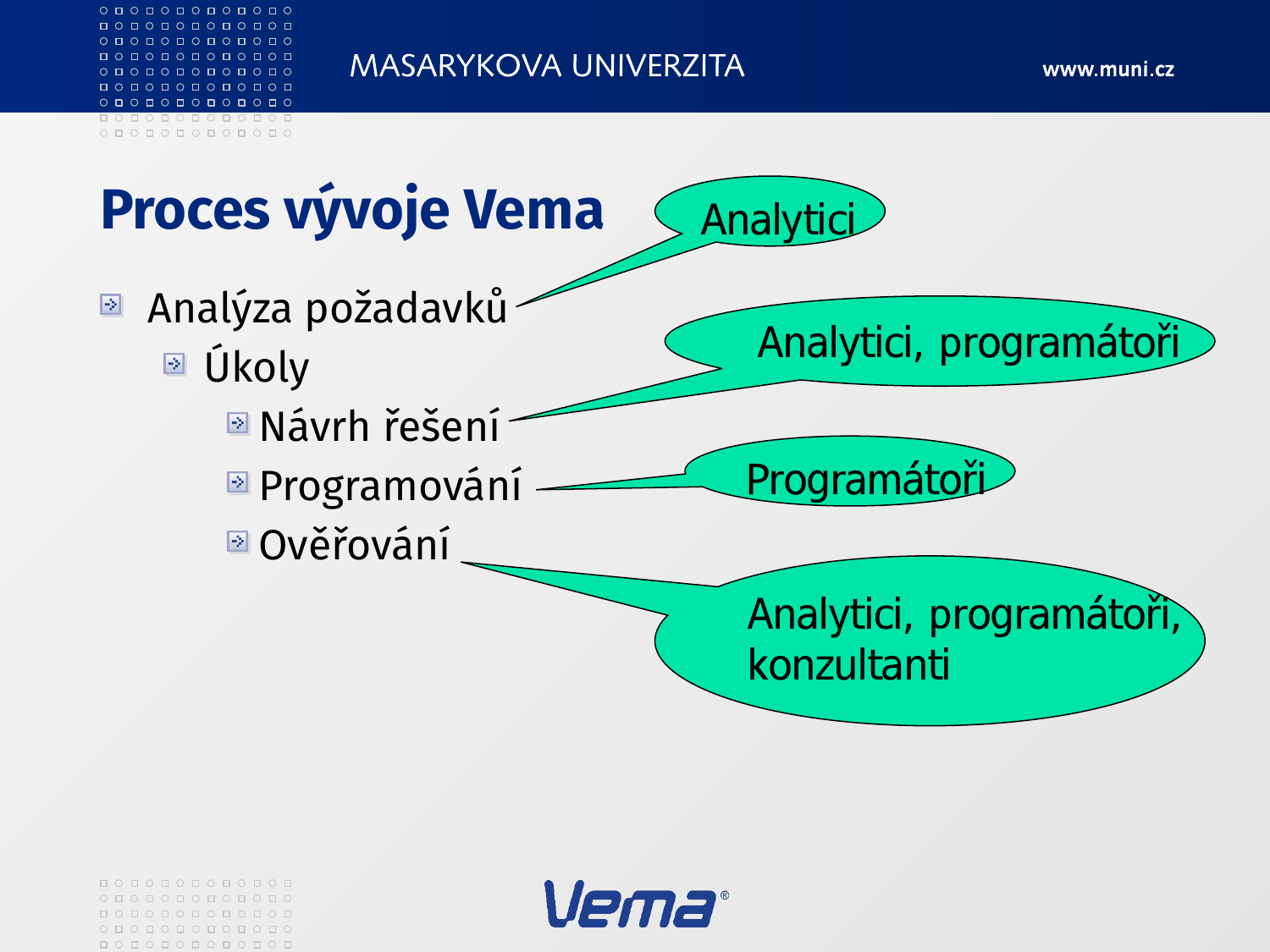

# Proces vývoje Vema
Analytici
Analýza požadavků
Úkoly
Návrh řešení
Programování
Ověřování
Analytici, programátoři
Programátoři
Analytici, programátoři,
konzultanti